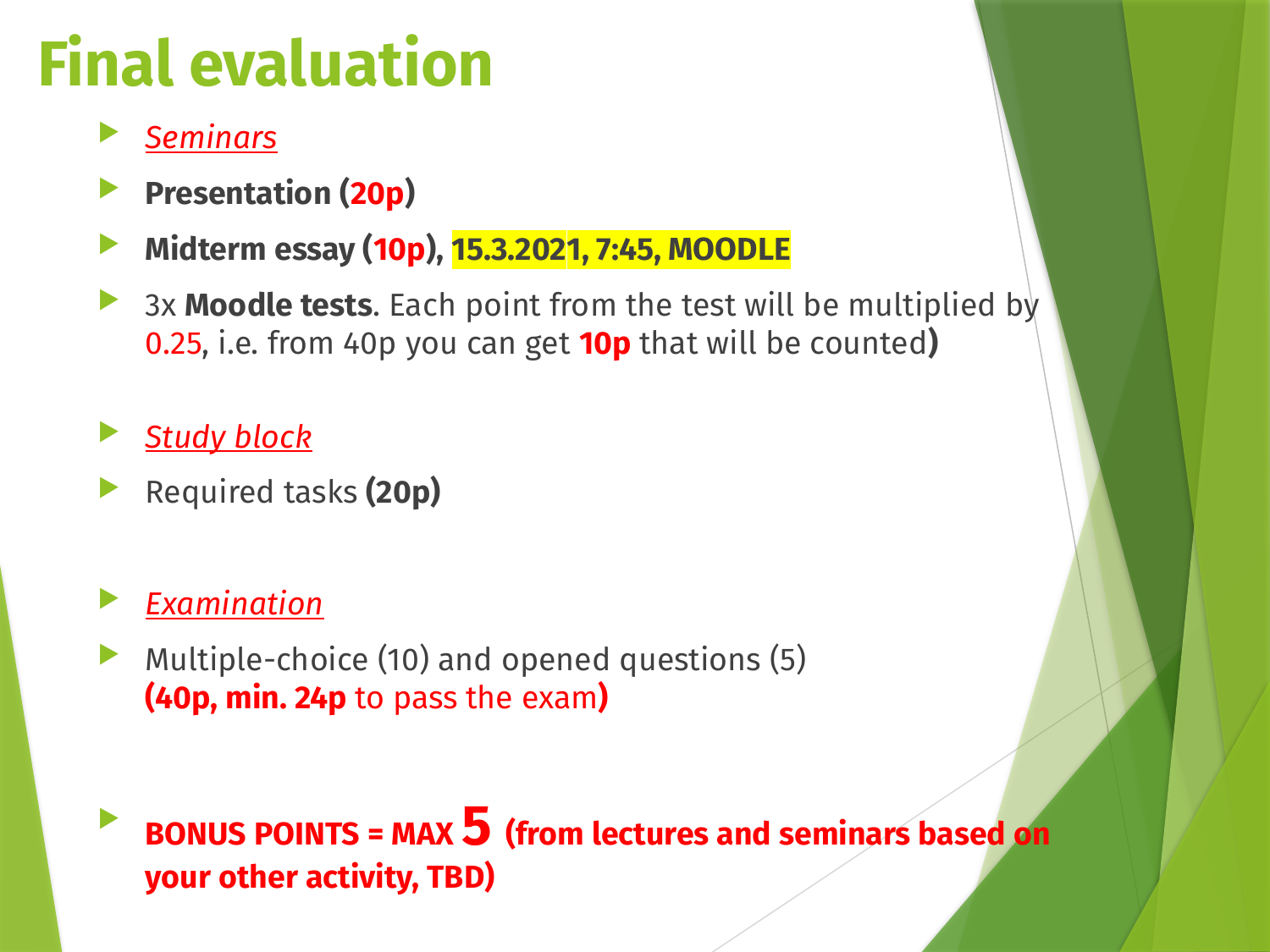

# Final evaluation
Seminars
Presentation (20p)
Midterm essay (10p), 15.3.2021, 7:45, MOODLE
3x Moodle tests. Each point from the test will be multiplied by 0.25, i.e. from 40p you can get 10p that will be counted)
Study block
Required tasks (20p)

Examination
Multiple-choice (10) and opened questions (5)
(40p, min. 24p to pass the exam)

BONUS POINTS = MAX 5 (from lectures and seminars based on your other activity, TBD)